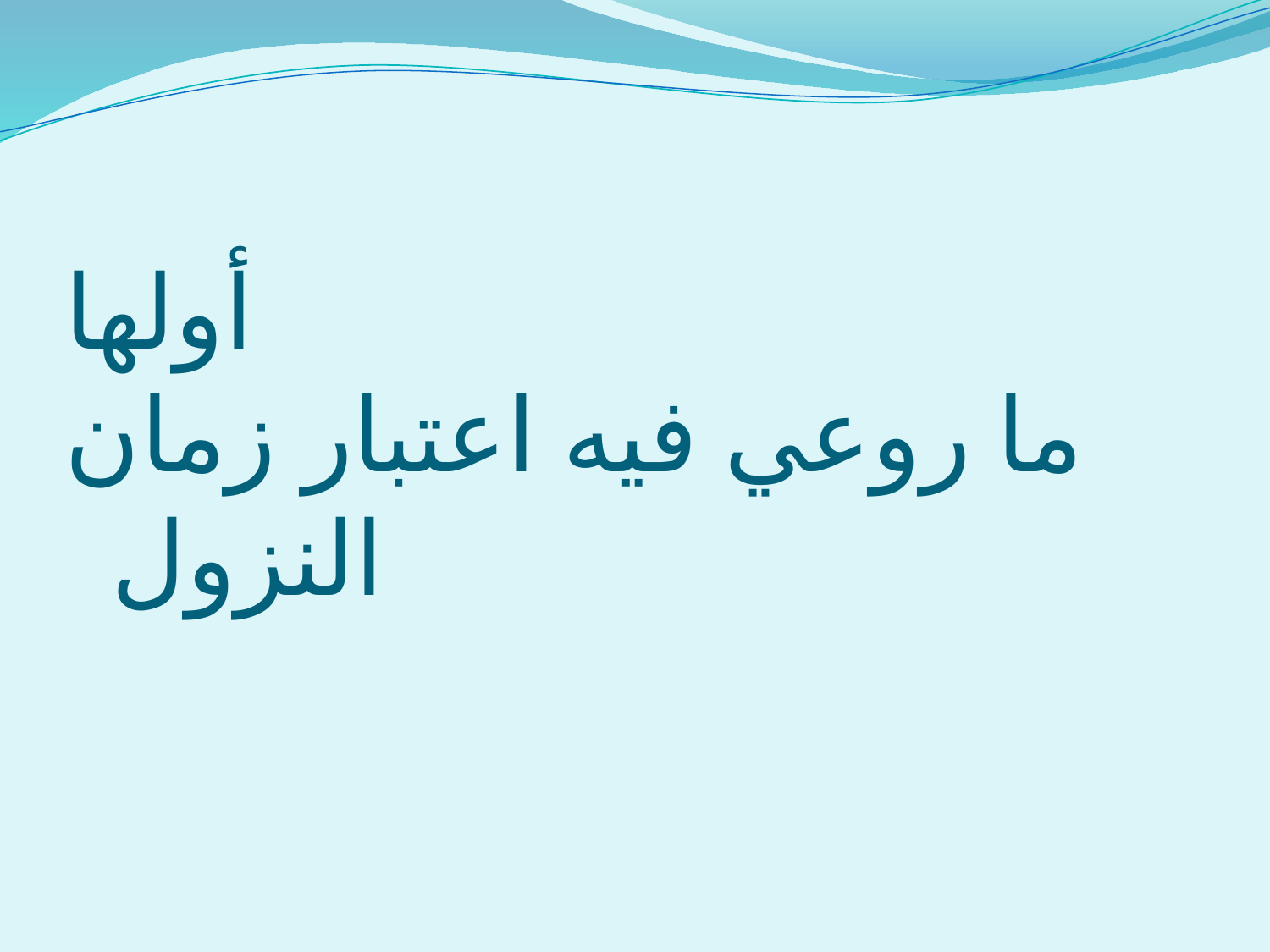

# أولها ما روعي فيه اعتبار زمان النزول